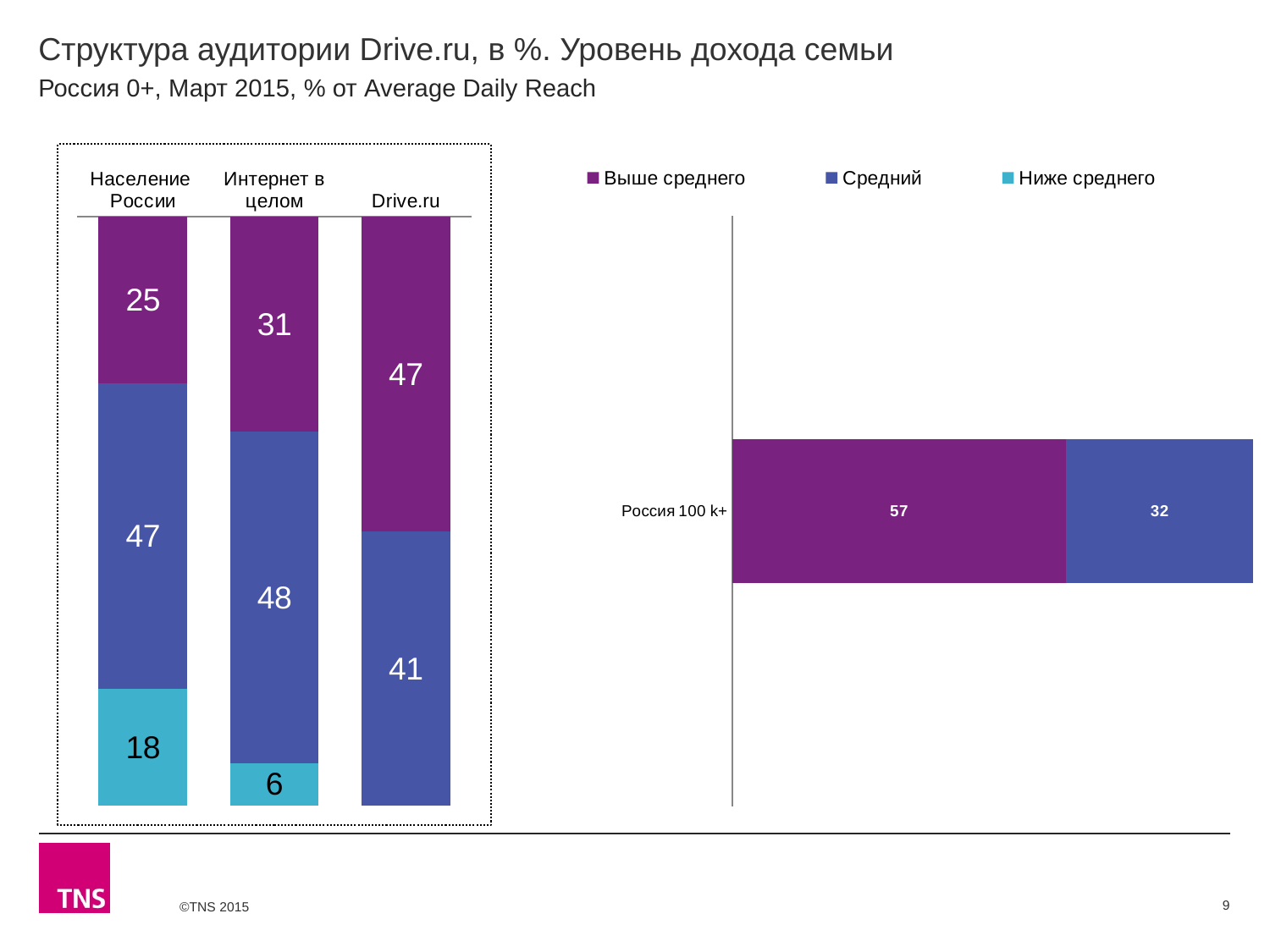

# Структура аудитории Drive.ru, в %. Уровень дохода семьи
Россия 0+, Март 2015, % от Average Daily Reach

### Chart

| Category | Выше среднего | Средний | Ниже среднего |
|---|---|---|---|
| Население  России | 25.3 | 46.5 | 17.7 |
| Интернет в целом | 31.1 | 48.1 | 6.1 |
| Drive.ru | 47.1 | 41.0 | None |

### Chart

| Category | Выше среднего | Средний | Ниже среднего |
|---|---|---|---|
| Россия 100 k+ | 56.8 | 31.9 | None |
9